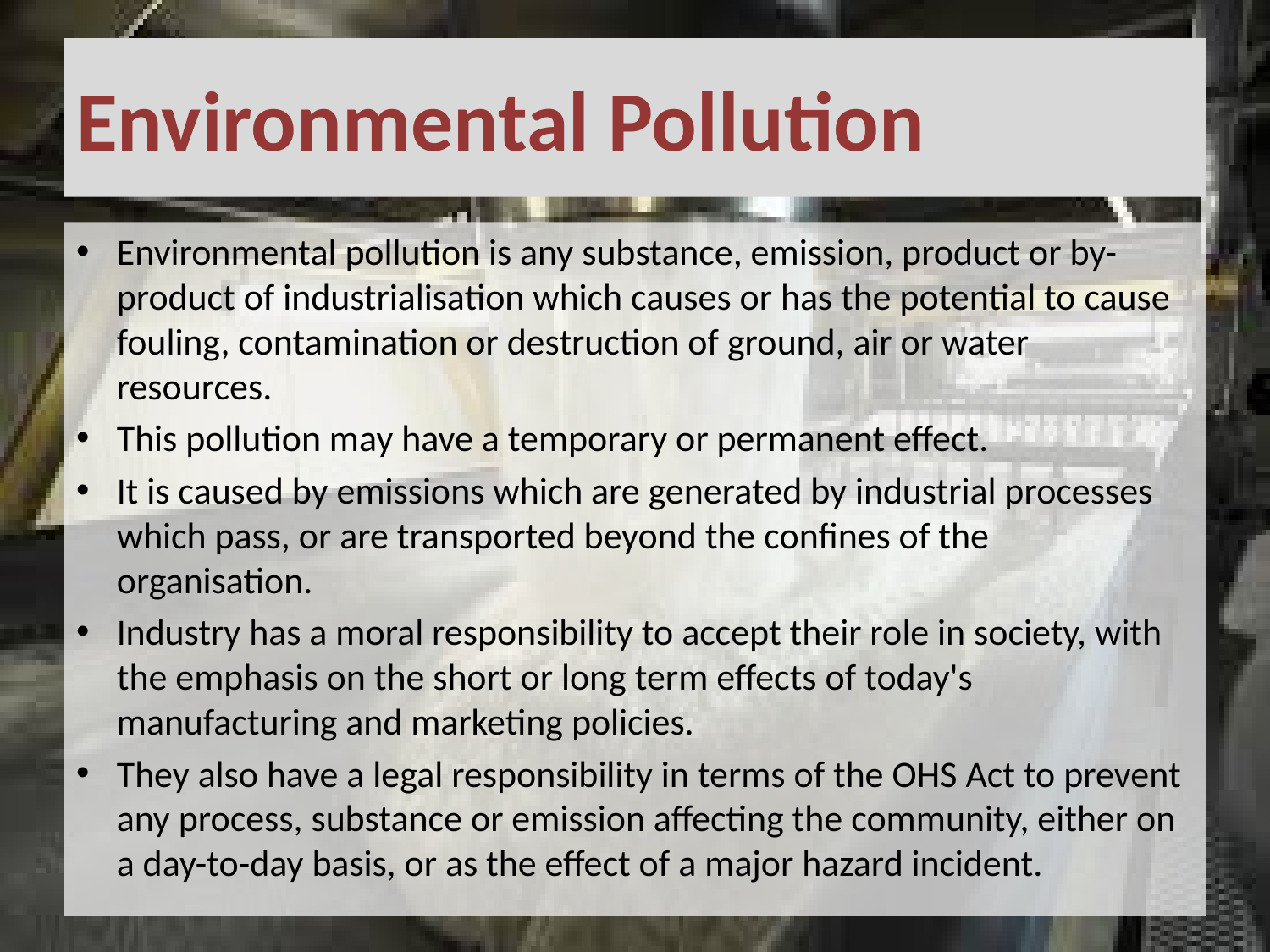

# Environmental Pollution
Environmental pollution is any substance, emission, product or by-product of industrialisation which causes or has the potential to cause fouling, contamination or destruction of ground, air or water resources.
This pollution may have a temporary or permanent effect.
It is caused by emissions which are generated by industrial processes which pass, or are transported beyond the confines of the organisation.
Industry has a moral responsibility to accept their role in society, with the emphasis on the short or long term effects of today's manufacturing and marketing policies.
They also have a legal responsibility in terms of the OHS Act to prevent any process, substance or emission affecting the community, either on a day-to-day basis, or as the effect of a major hazard incident.